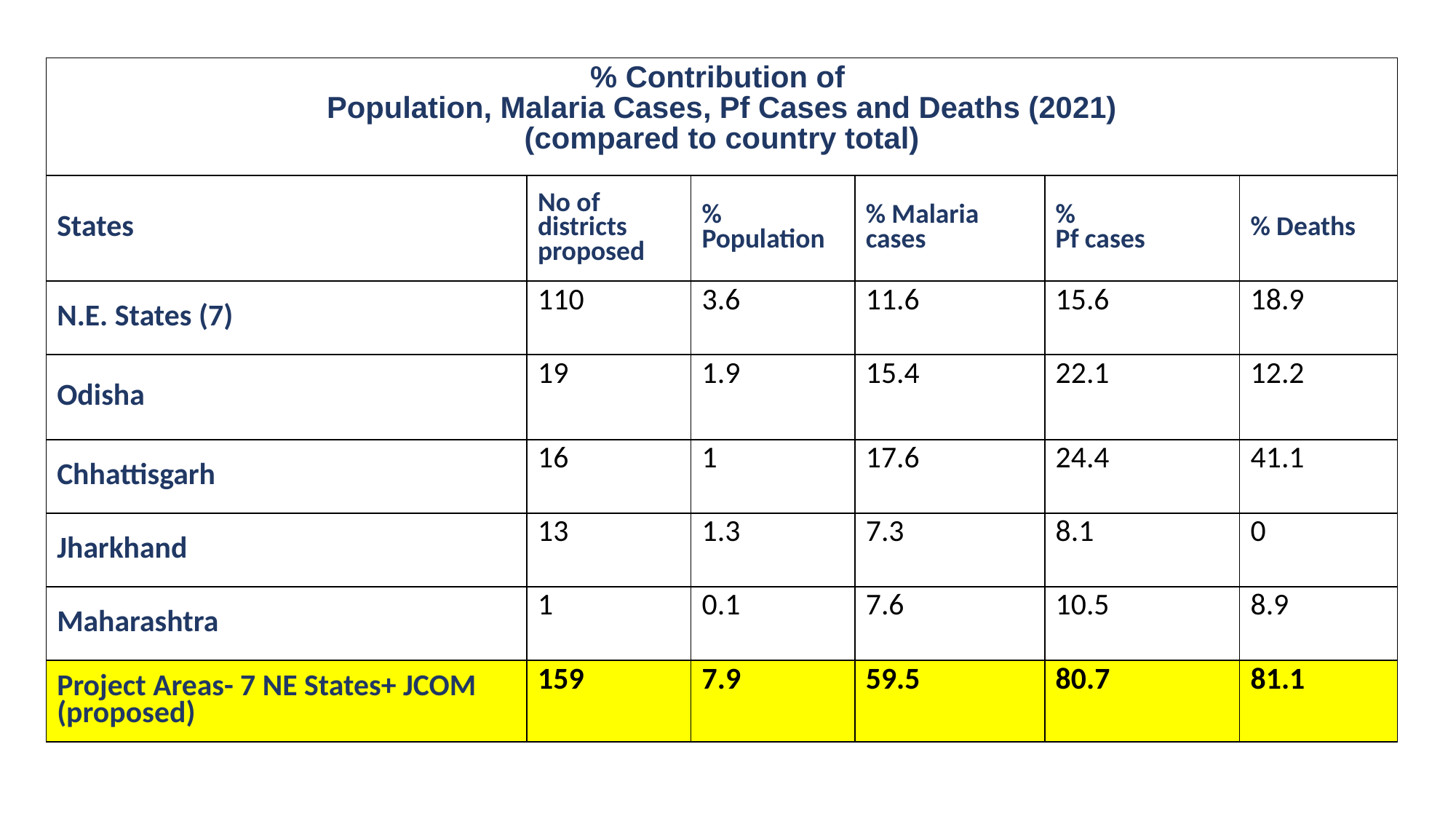

| % Contribution of Population, Malaria Cases, Pf Cases and Deaths (2021) (compared to country total) |  |  |  |  |  |
| --- | --- | --- | --- | --- | --- |
| States | No of districts proposed | % Population | % Malaria cases | % Pf cases | % Deaths |
| N.E. States (7) | 110 | 3.6 | 11.6 | 15.6 | 18.9 |
| Odisha | 19 | 1.9 | 15.4 | 22.1 | 12.2 |
| Chhattisgarh | 16 | 1 | 17.6 | 24.4 | 41.1 |
| Jharkhand | 13 | 1.3 | 7.3 | 8.1 | 0 |
| Maharashtra | 1 | 0.1 | 7.6 | 10.5 | 8.9 |
| Project Areas- 7 NE States+ JCOM (proposed) | 159 | 7.9 | 59.5 | 80.7 | 81.1 |